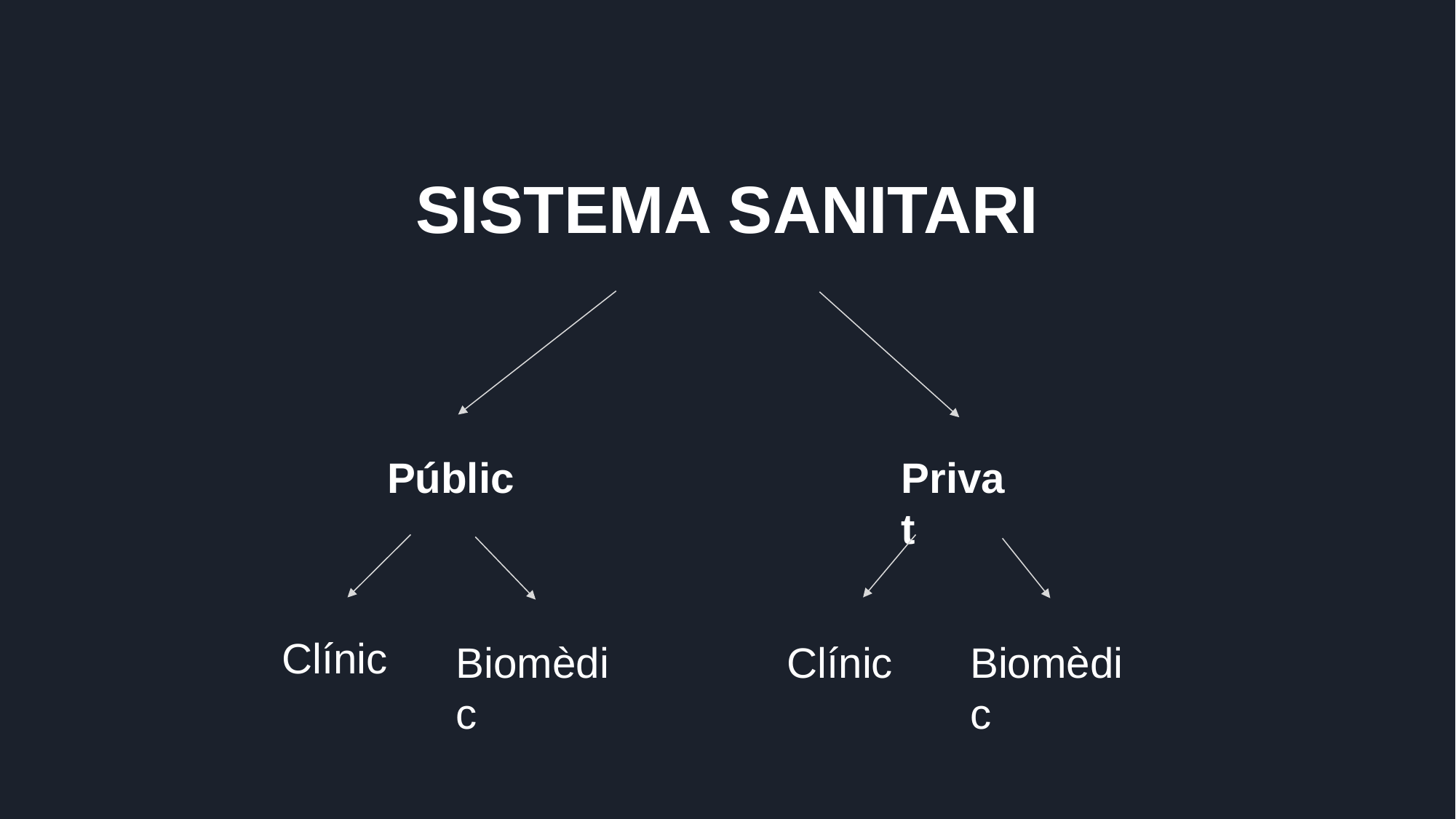

# SISTEMA SANITARI
Públic
Privat
Clínic
Biomèdic
Biomèdic
Clínic